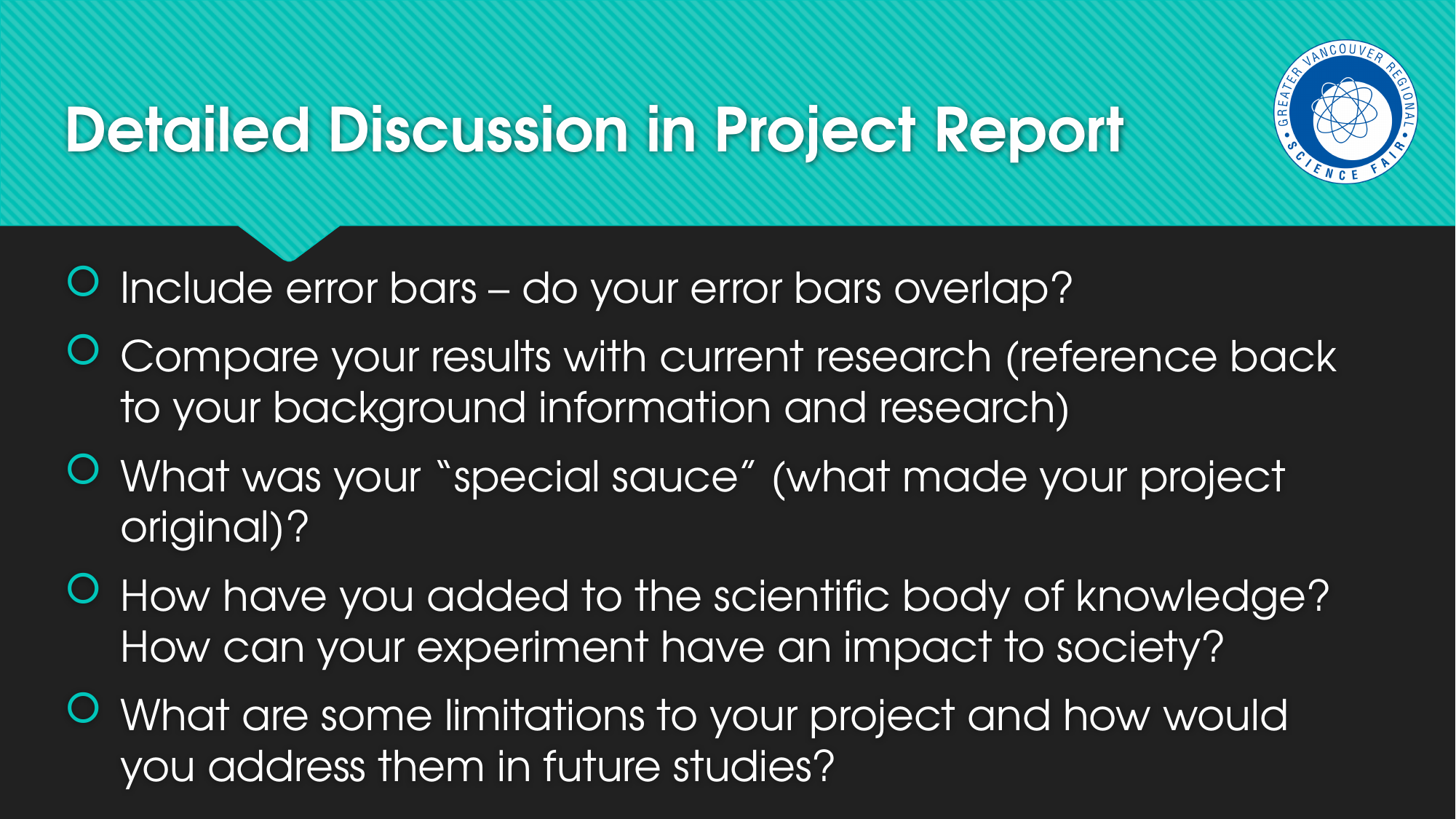

# Detailed Discussion in Project Report
Include error bars – do your error bars overlap?
Compare your results with current research (reference back to your background information and research)
What was your “special sauce” (what made your project original)?
How have you added to the scientific body of knowledge? How can your experiment have an impact to society?
What are some limitations to your project and how would you address them in future studies?